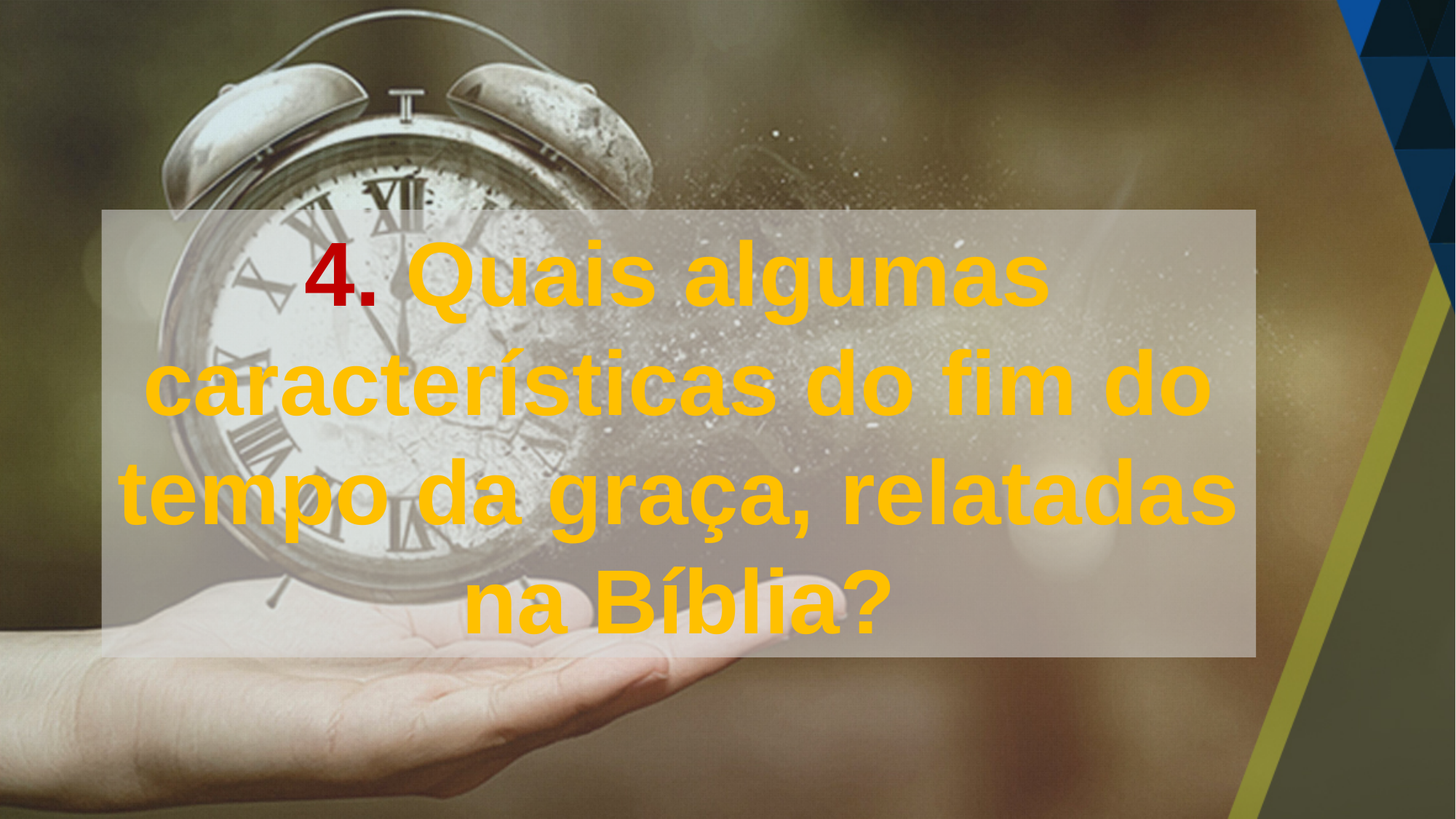

4. Quais algumas características do fim do tempo da graça, relatadas na Bíblia?